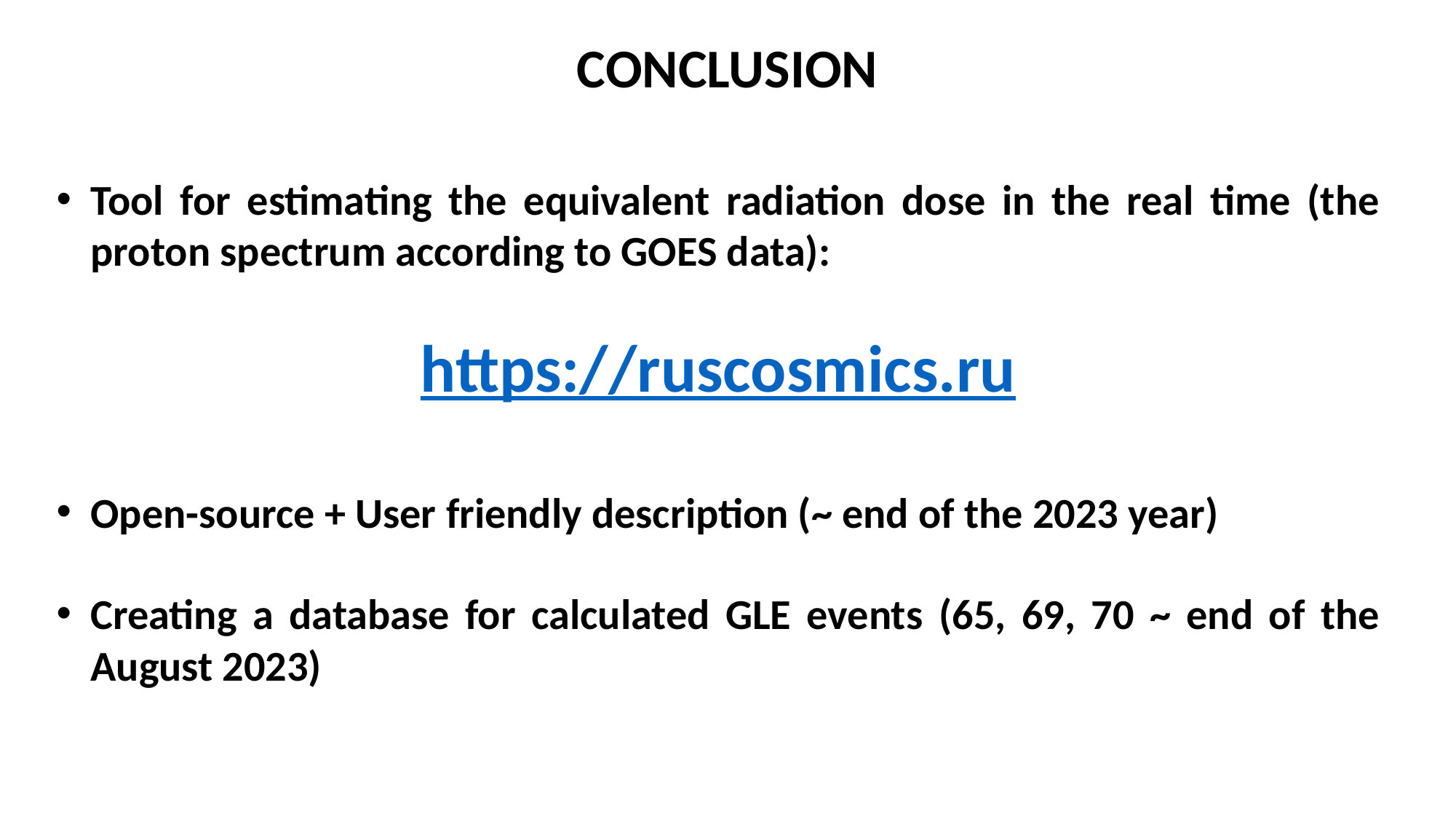

Conclusion
Tool for estimating the equivalent radiation dose in the real time (the proton spectrum according to GOES data):

https://ruscosmics.ru

Open-source + User friendly description (~ end of the 2023 year)

Creating a database for calculated GLE events (65, 69, 70 ~ end of the August 2023)